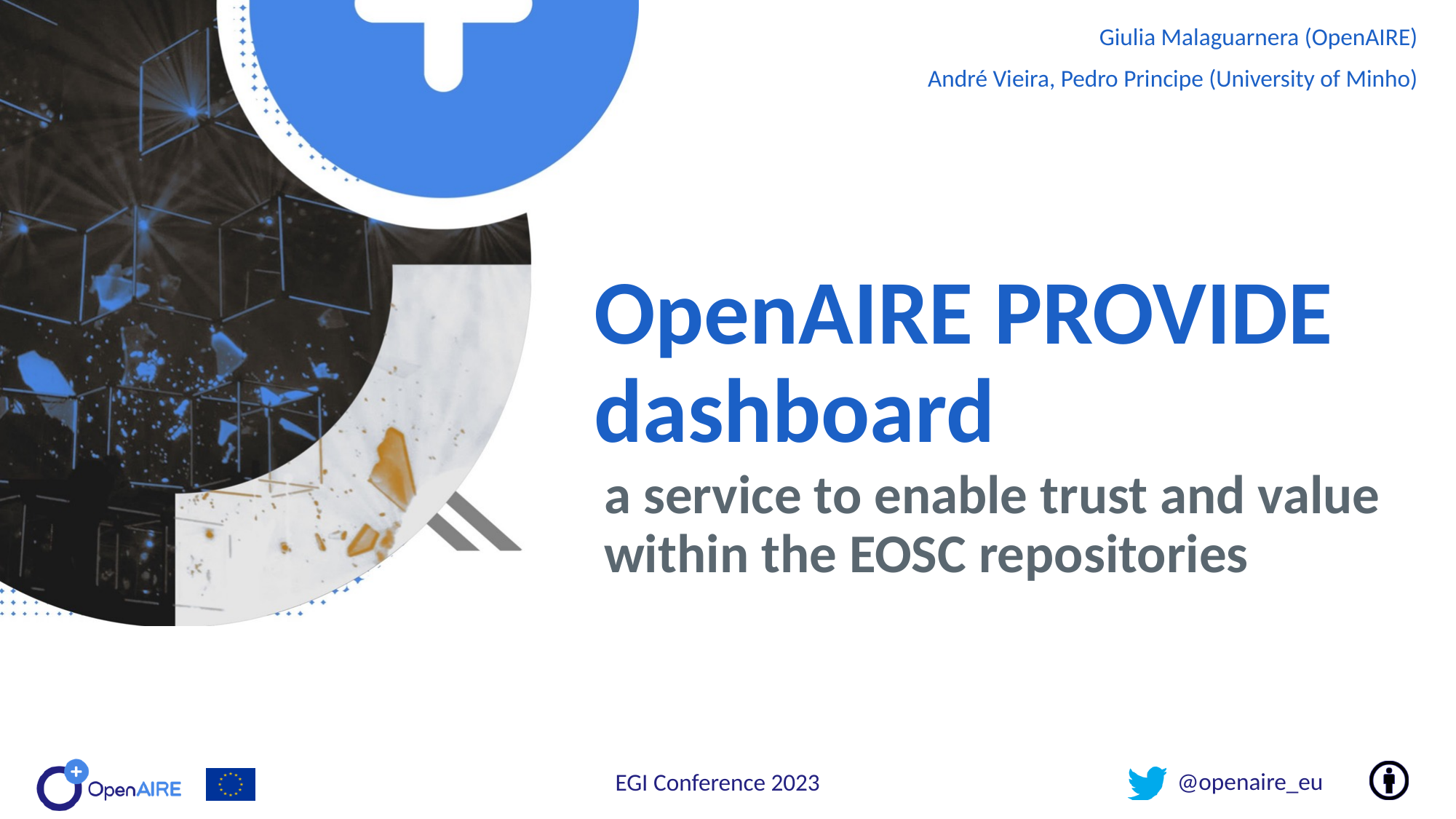

Giulia Malaguarnera (OpenAIRE)
André Vieira, Pedro Principe (University of Minho)
OpenAIRE PROVIDE dashboard
a service to enable trust and value within the EOSC repositories
EGI Conference 2023